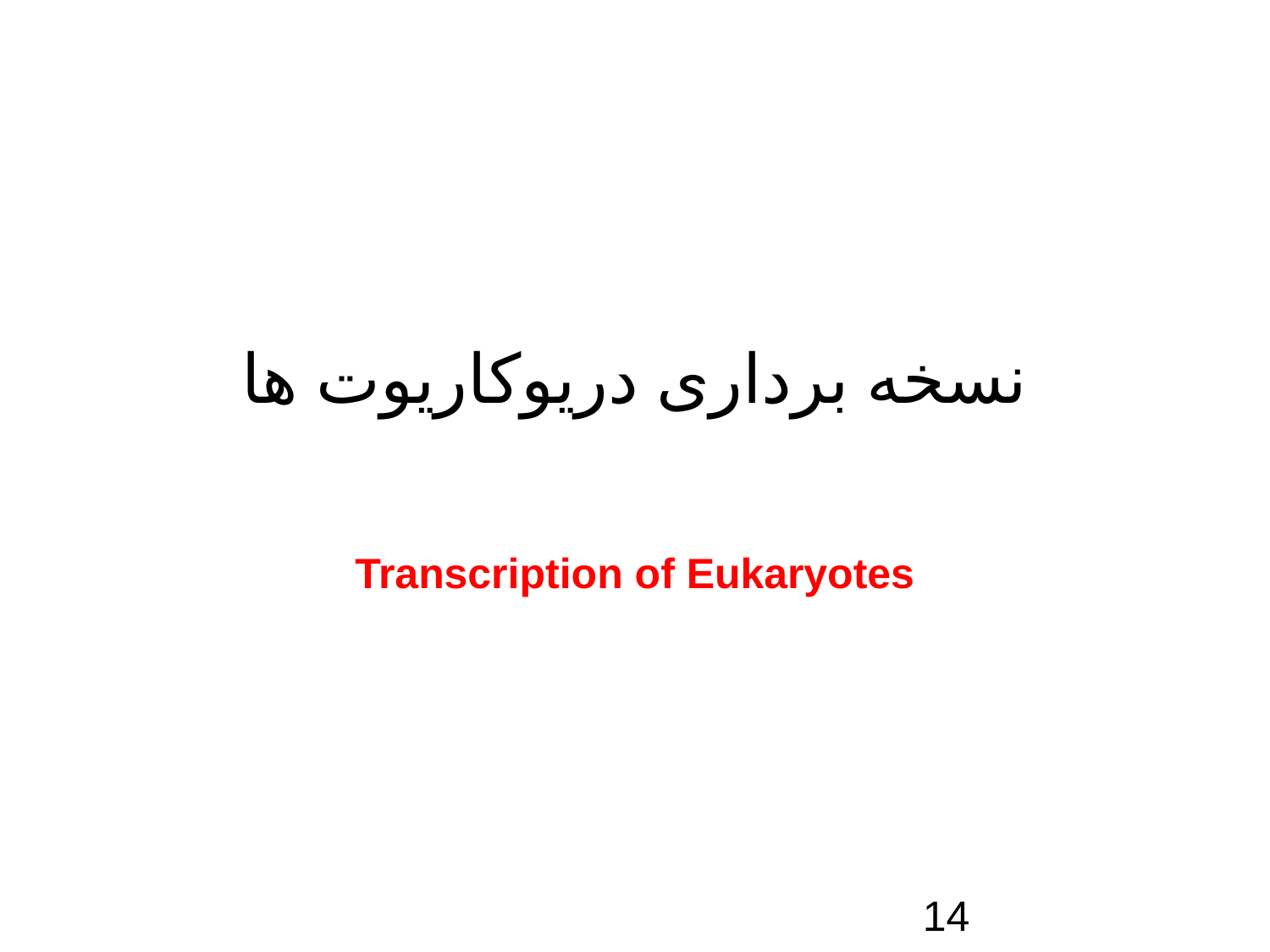

نسخه برداری دریوکاریوت ها
Transcription of Eukaryotes
14